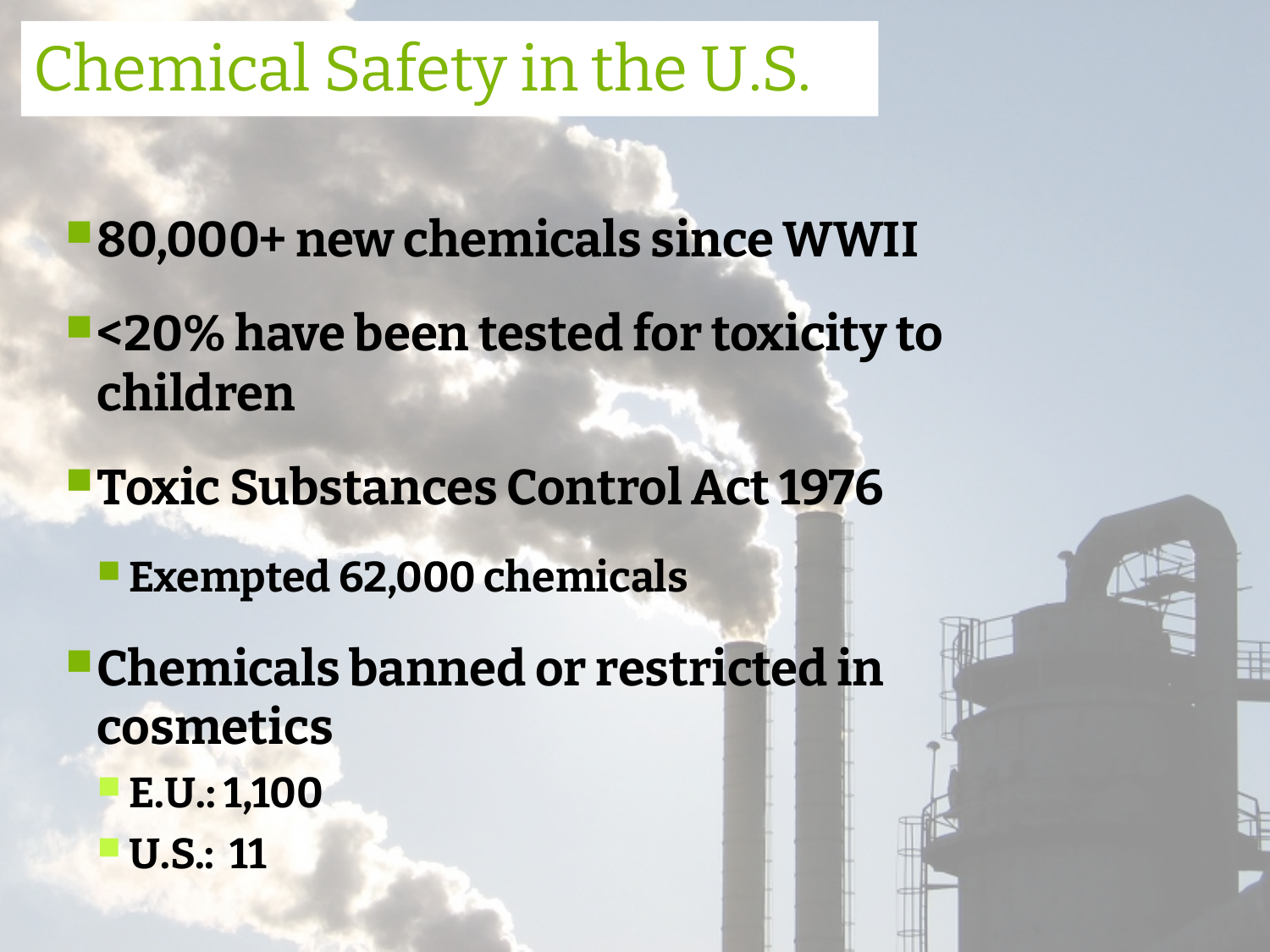

# Chemical Safety in the U.S.
80,000+ new chemicals since WWII
<20% have been tested for toxicity to children
Toxic Substances Control Act 1976
Exempted 62,000 chemicals
Chemicals banned or restricted in         cosmetics
E.U.: 1,100
U.S.:  11